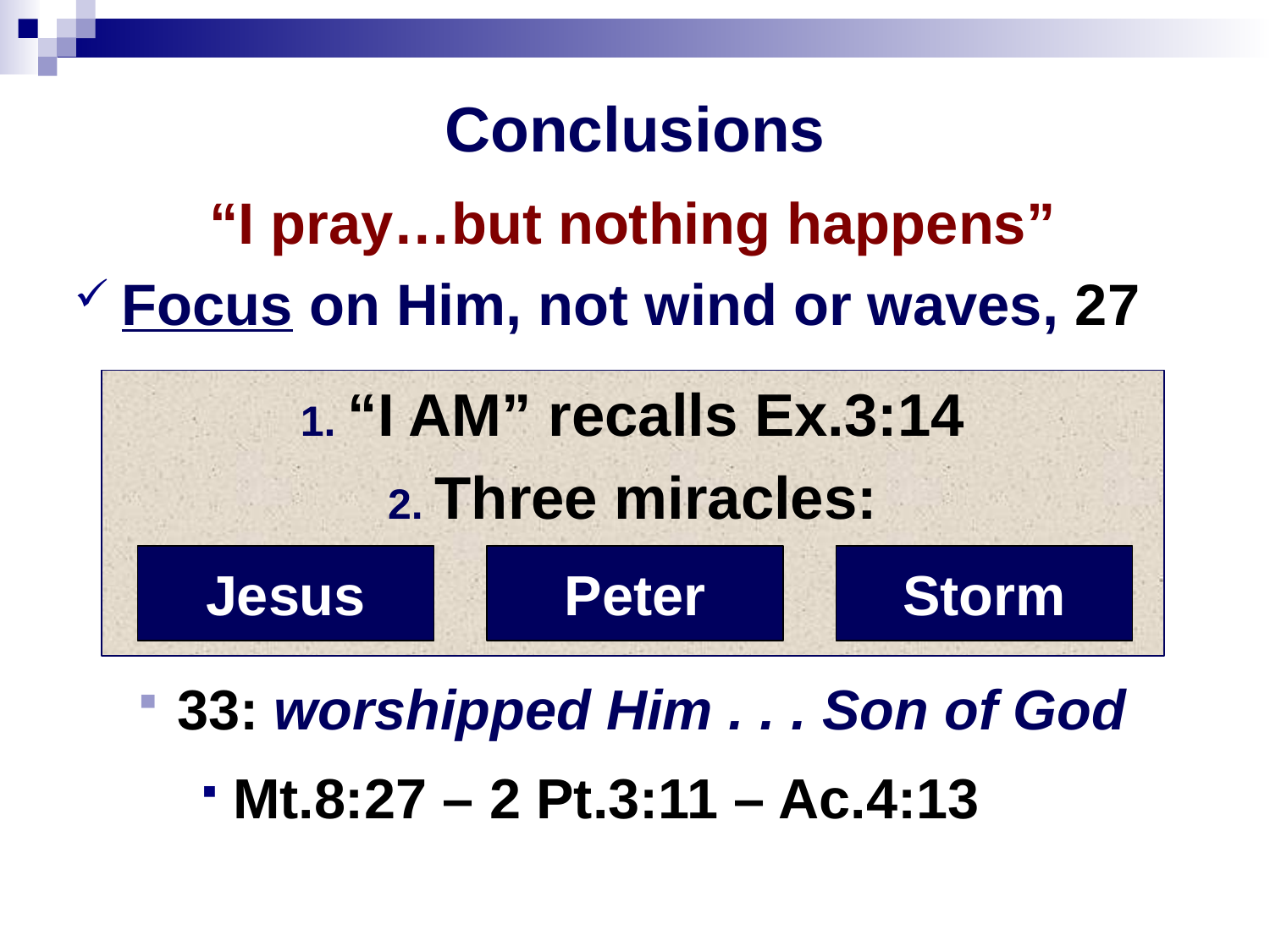

# Conclusions
“I pray…but nothing happens”
Focus on Him, not wind or waves, 27

33: worshipped Him . . . Son of God
Mt.8:27 – 2 Pt.3:11 – Ac.4:13
1. “I AM” recalls Ex.3:14
2. Three miracles:

Jesus
Peter
Storm